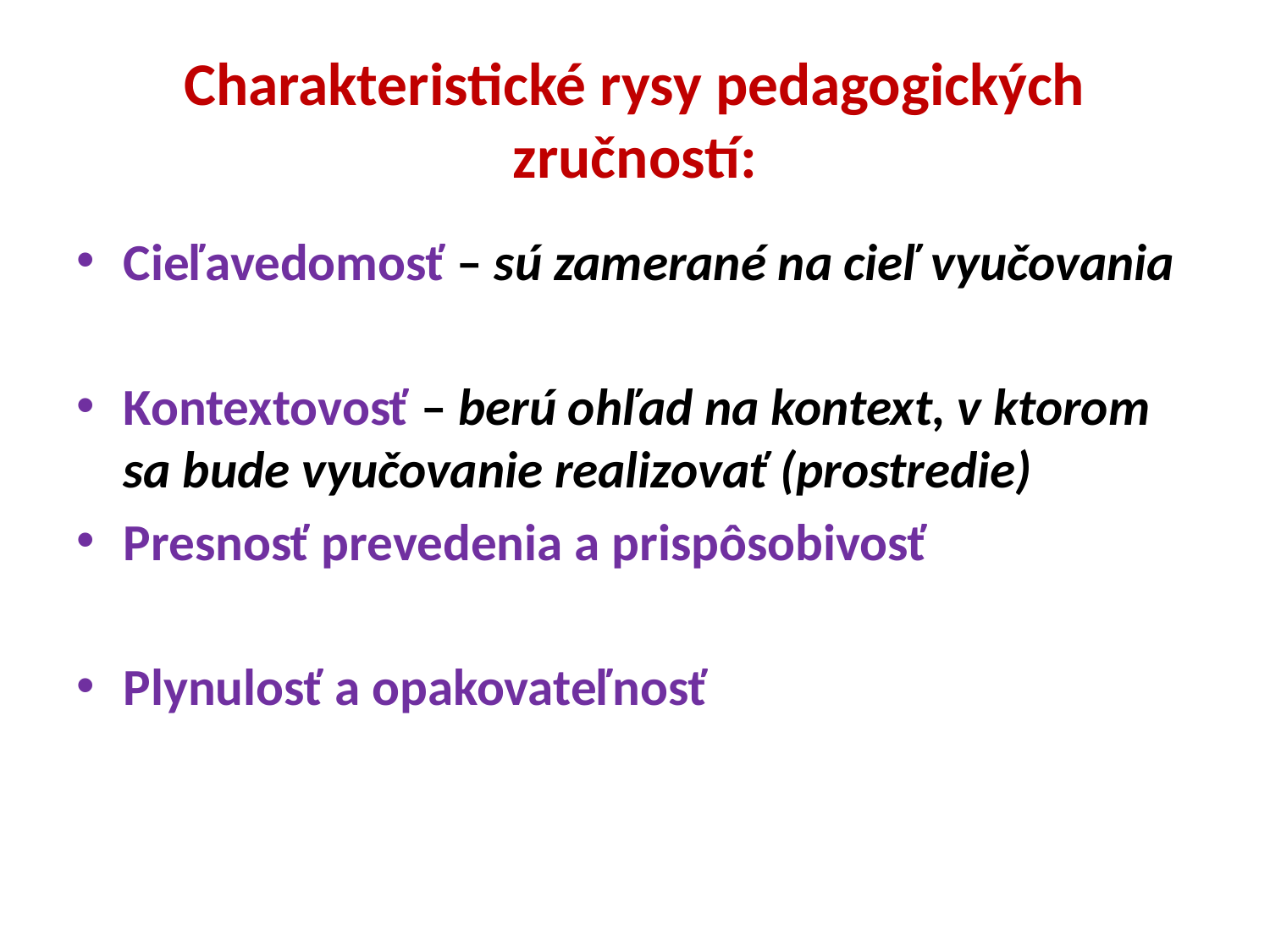

# Charakteristické rysy pedagogických zručností:
Cieľavedomosť – sú zamerané na cieľ vyučovania

Kontextovosť – berú ohľad na kontext, v ktorom sa bude vyučovanie realizovať (prostredie)
Presnosť prevedenia a prispôsobivosť

Plynulosť a opakovateľnosť